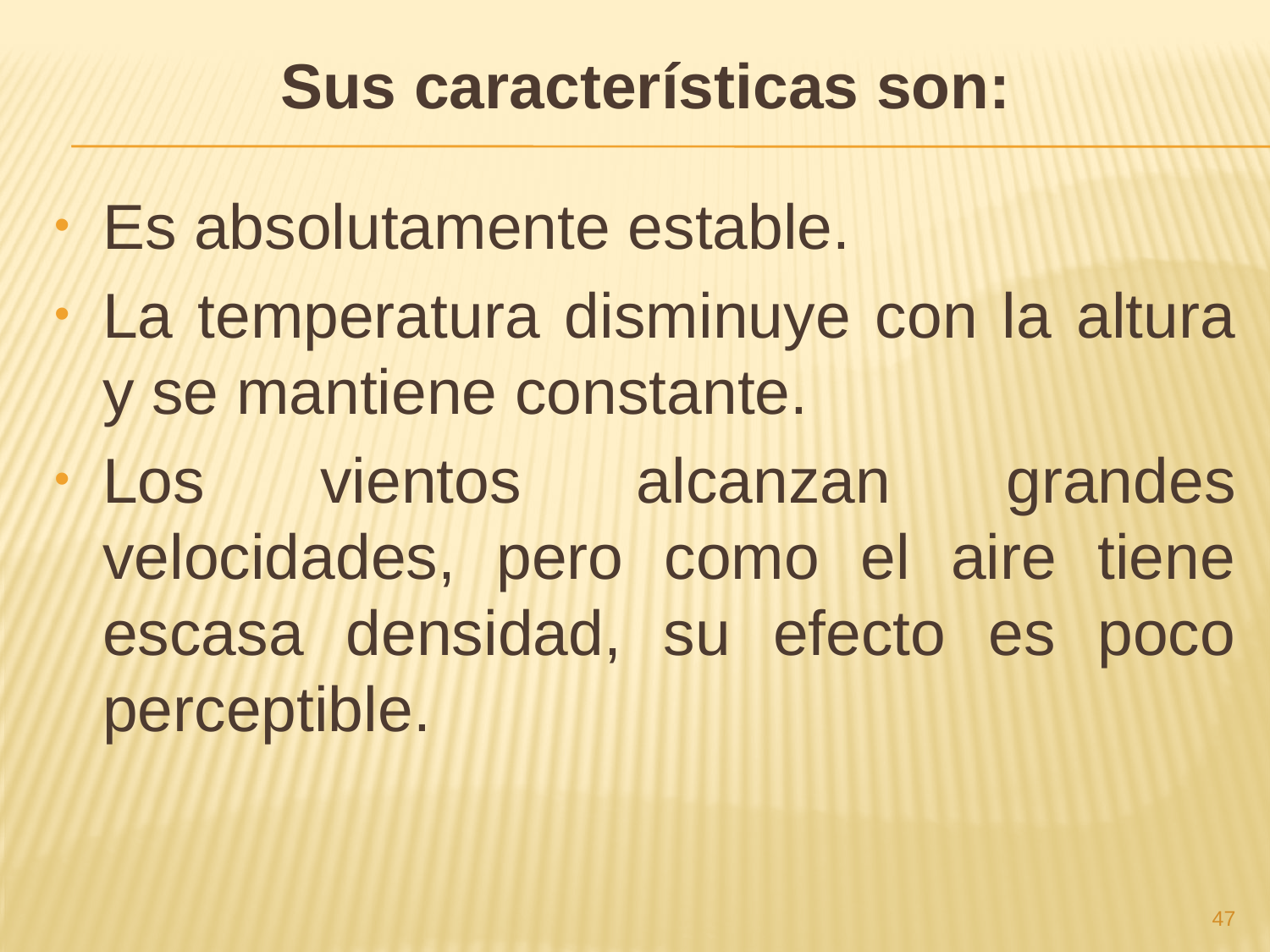

# Sus características son:
Es absolutamente estable.
La temperatura disminuye con la altura y se mantiene constante.
Los vientos alcanzan grandes velocidades, pero como el aire tiene escasa densidad, su efecto es poco perceptible.
47